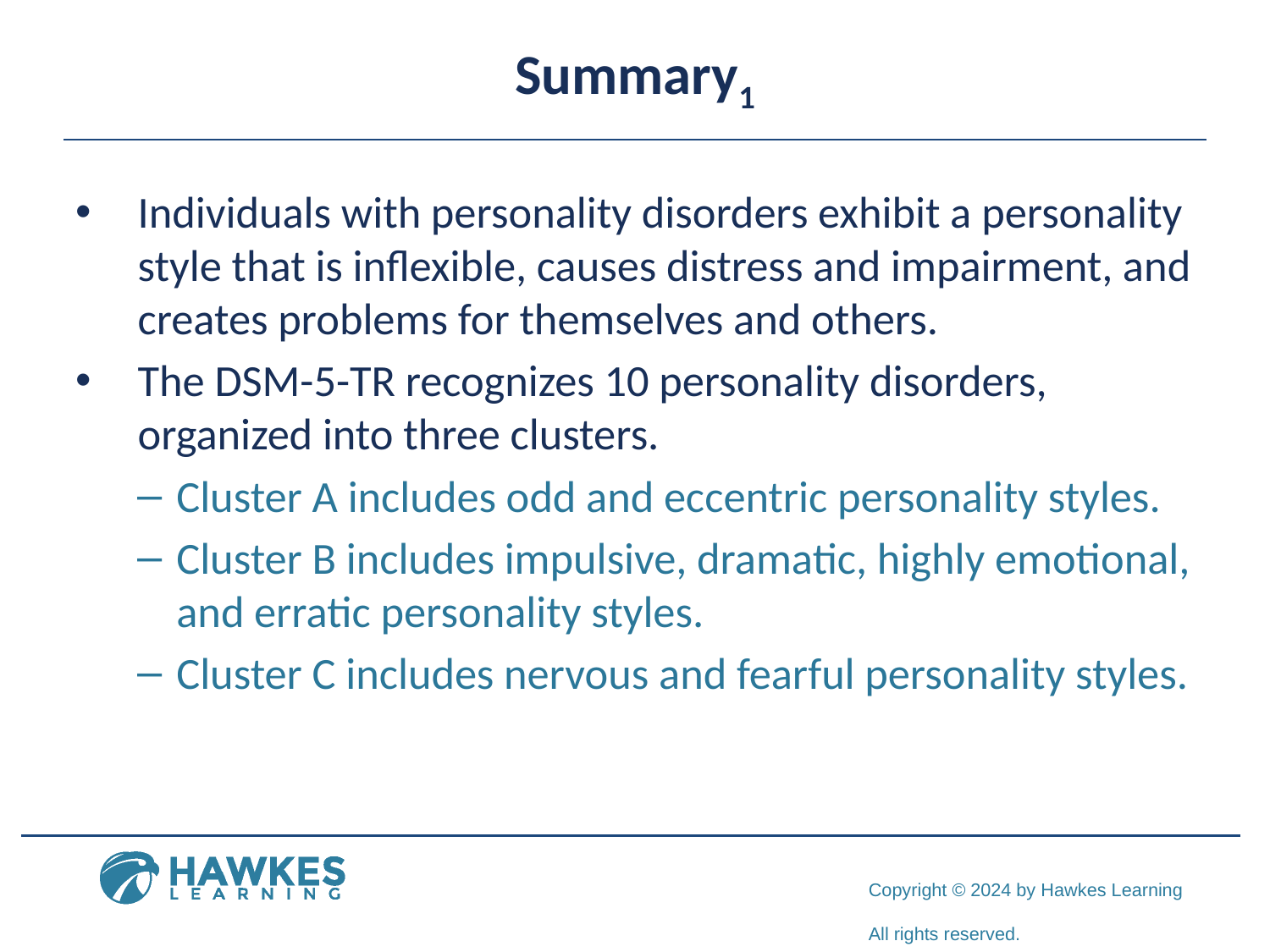

# Summary1
Individuals with personality disorders exhibit a personality style that is inflexible, causes distress and impairment, and creates problems for themselves and others.
The DSM-5-TR recognizes 10 personality disorders, organized into three clusters.
Cluster A includes odd and eccentric personality styles.
Cluster B includes impulsive, dramatic, highly emotional, and erratic personality styles.
Cluster C includes nervous and fearful personality styles.